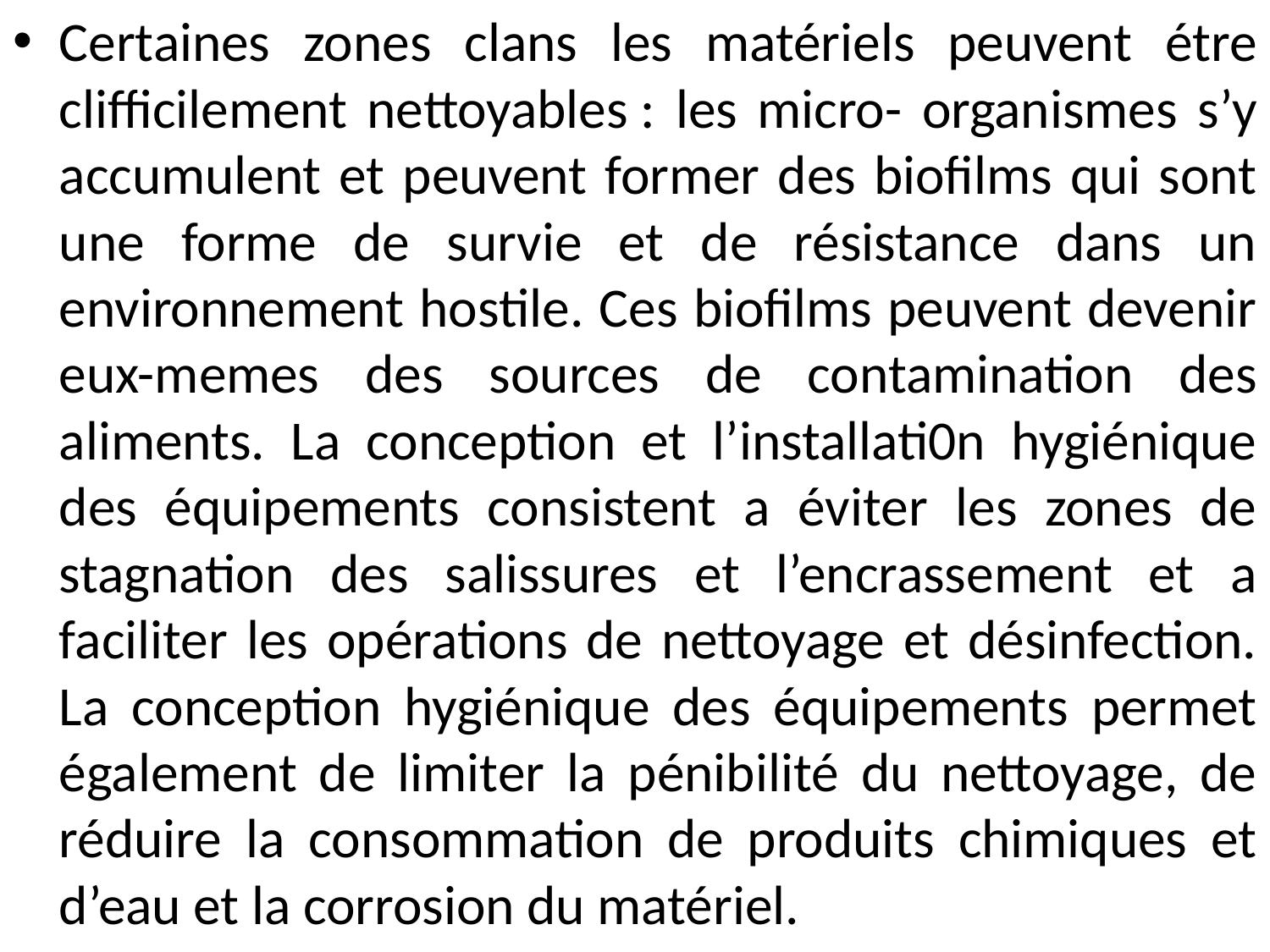

Certaines zones clans les matériels peuvent étre clifficilement nettoyables : les micro- organismes s’y accumulent et peuvent former des biofilms qui sont une forme de survie et de résistance dans un environnement hostile. Ces biofilms peuvent devenir eux-memes des sources de contamination des aliments. La conception et l’installati0n hygiénique des équipements consistent a éviter les zones de stagnation des salissures et l’encrassement et a faciliter les opérations de nettoyage et désinfection. La conception hygiénique des équipements permet également de limiter la pénibilité du nettoyage, de réduire la consommation de produits chimiques et d’eau et la corrosion du matériel.